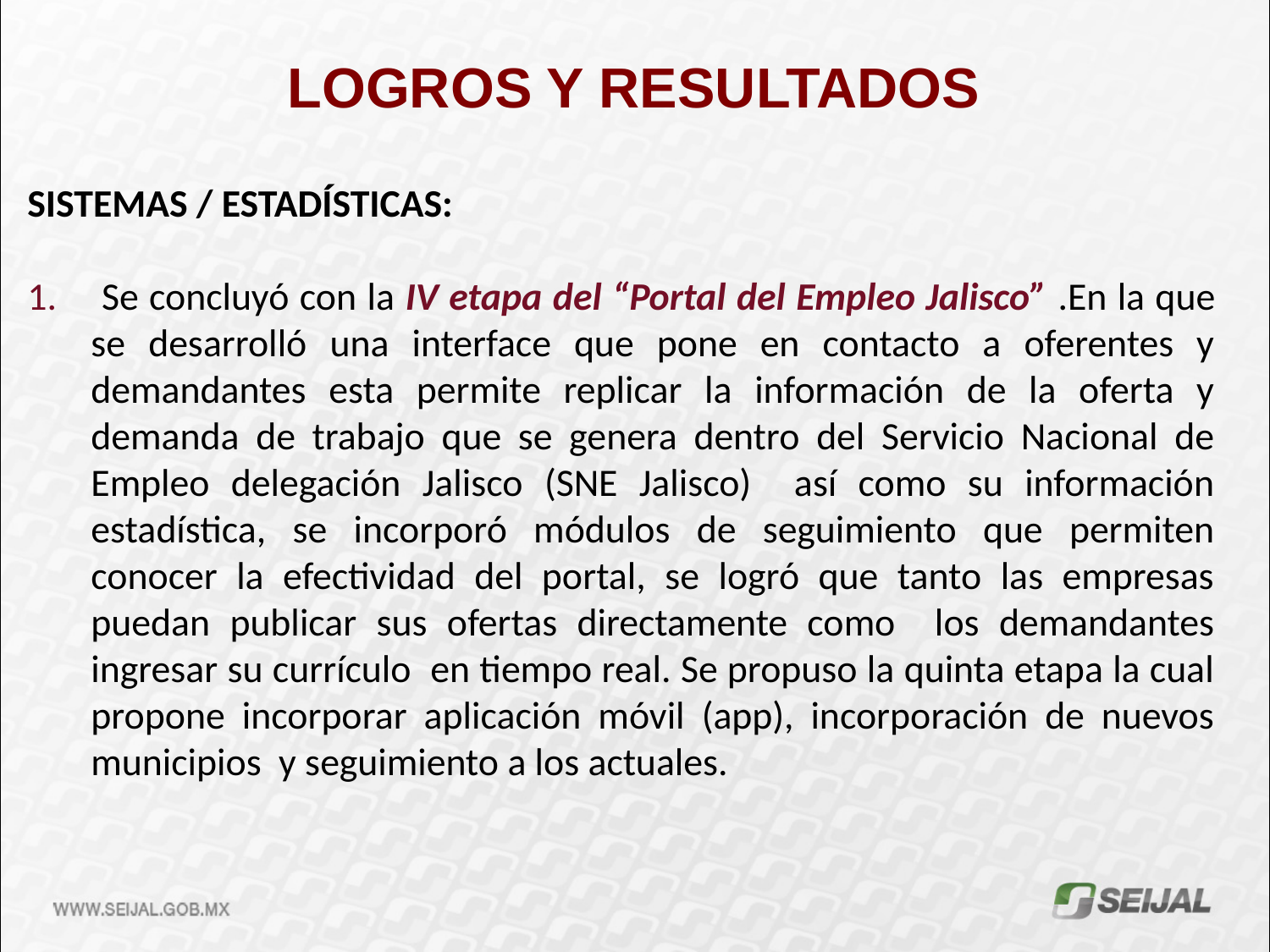

LOGROS Y RESULTADOS
SISTEMAS / ESTADÍSTICAS:

 Se concluyó con la IV etapa del “Portal del Empleo Jalisco” .En la que se desarrolló una interface que pone en contacto a oferentes y demandantes esta permite replicar la información de la oferta y demanda de trabajo que se genera dentro del Servicio Nacional de Empleo delegación Jalisco (SNE Jalisco)  así como su información estadística, se incorporó módulos de seguimiento que permiten conocer la efectividad del portal, se logró que tanto las empresas puedan publicar sus ofertas directamente como  los demandantes ingresar su currículo  en tiempo real. Se propuso la quinta etapa la cual propone incorporar aplicación móvil (app), incorporación de nuevos municipios  y seguimiento a los actuales.